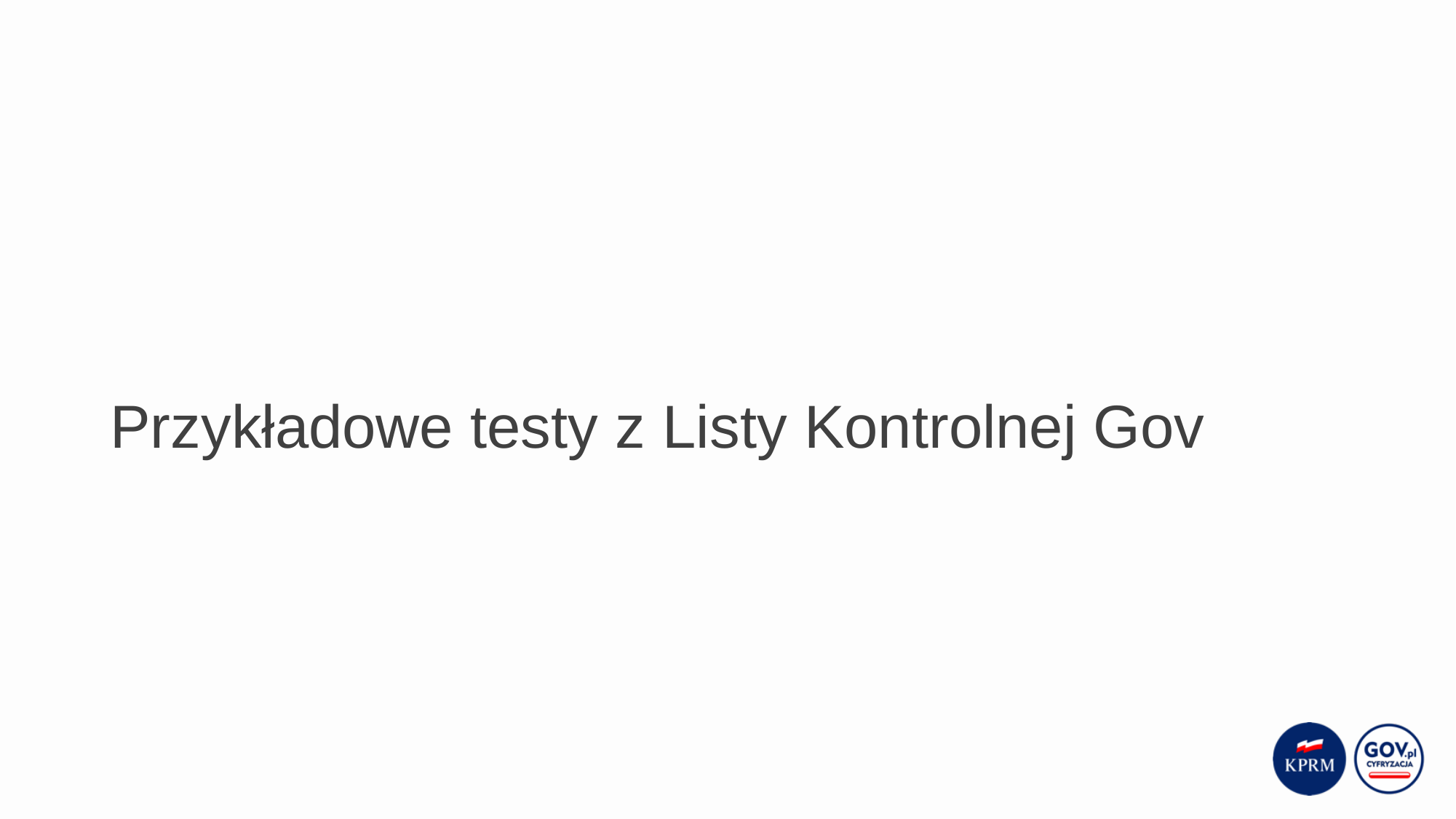

# Przykładowe testy z Listy Kontrolnej Gov